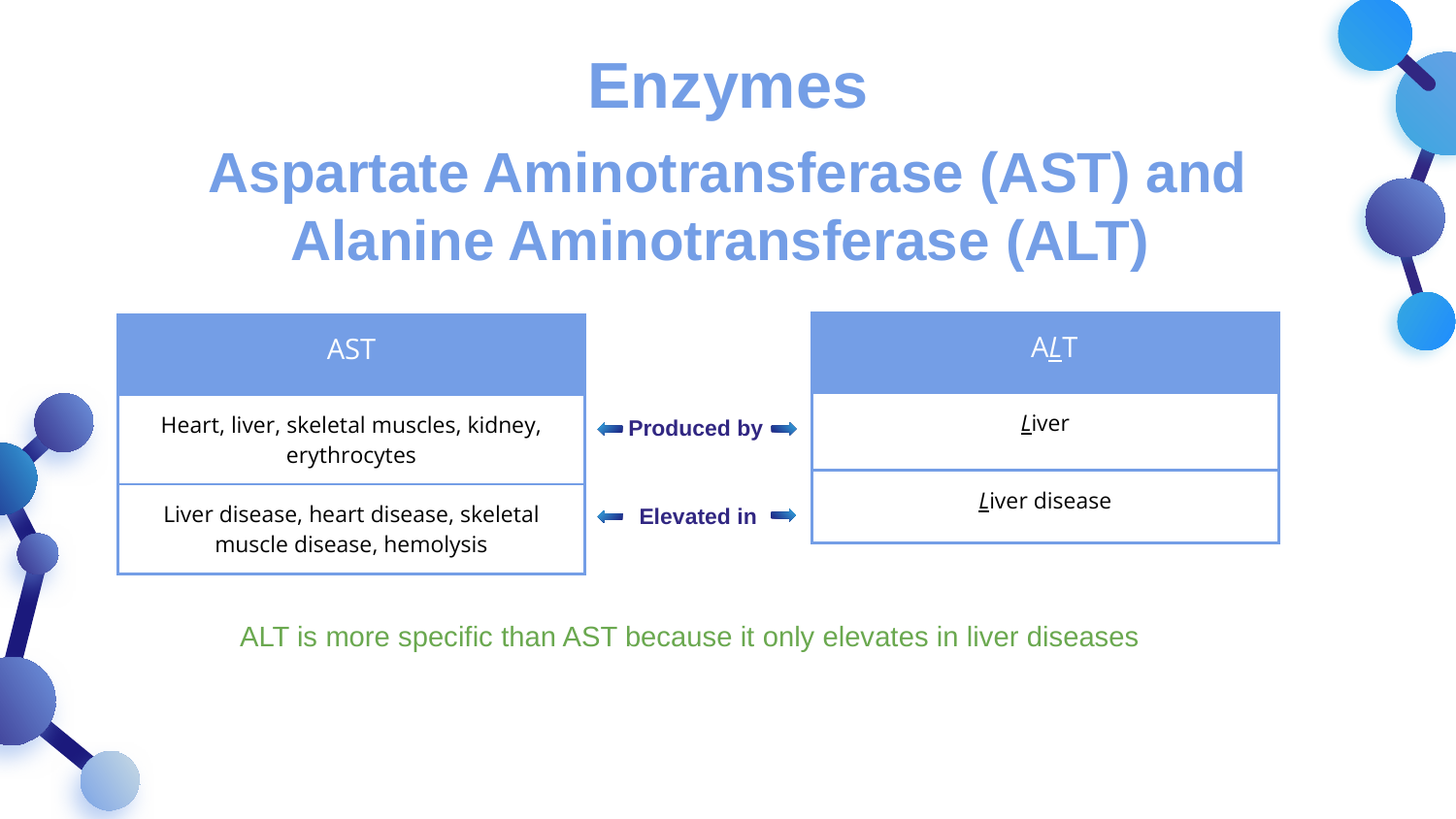

Enzymes
# Aspartate Aminotransferase (AST) and Alanine Aminotransferase (ALT)
| AALT |
| --- |
| Liver |
| Liver disease |
| AST |
| --- |
| Heart, liver, skeletal muscles, kidney, erythrocytes |
| Liver disease, heart disease, skeletal muscle disease, hemolysis |
Produced by

Elevated in

ALT is more specific than AST because it only elevates in liver diseases